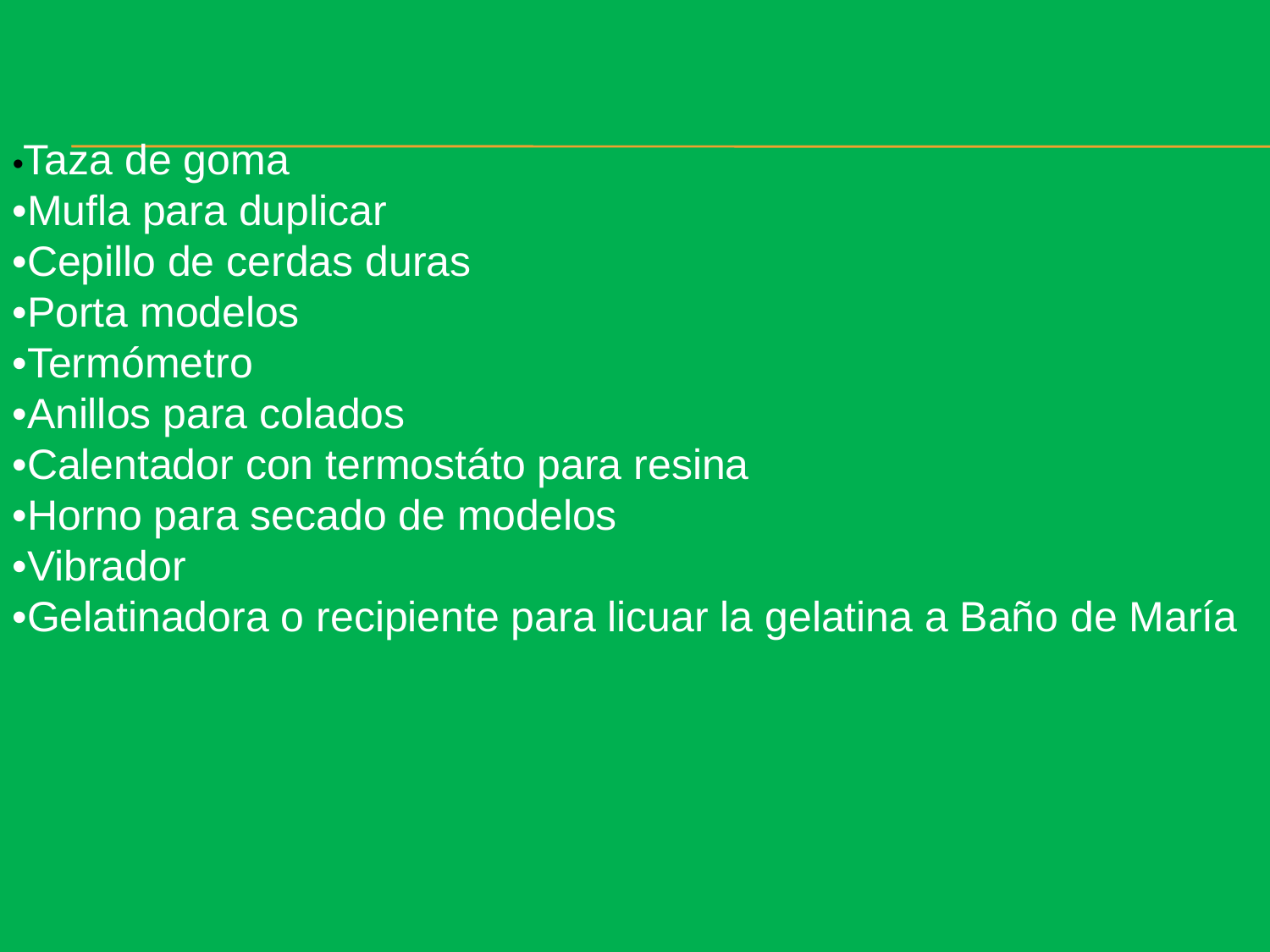

•Taza de goma
•Mufla para duplicar
•Cepillo de cerdas duras
•Porta modelos
•Termómetro
•Anillos para colados
•Calentador con termostáto para resina
•Horno para secado de modelos
•Vibrador
•Gelatinadora o recipiente para licuar la gelatina a Baño de María